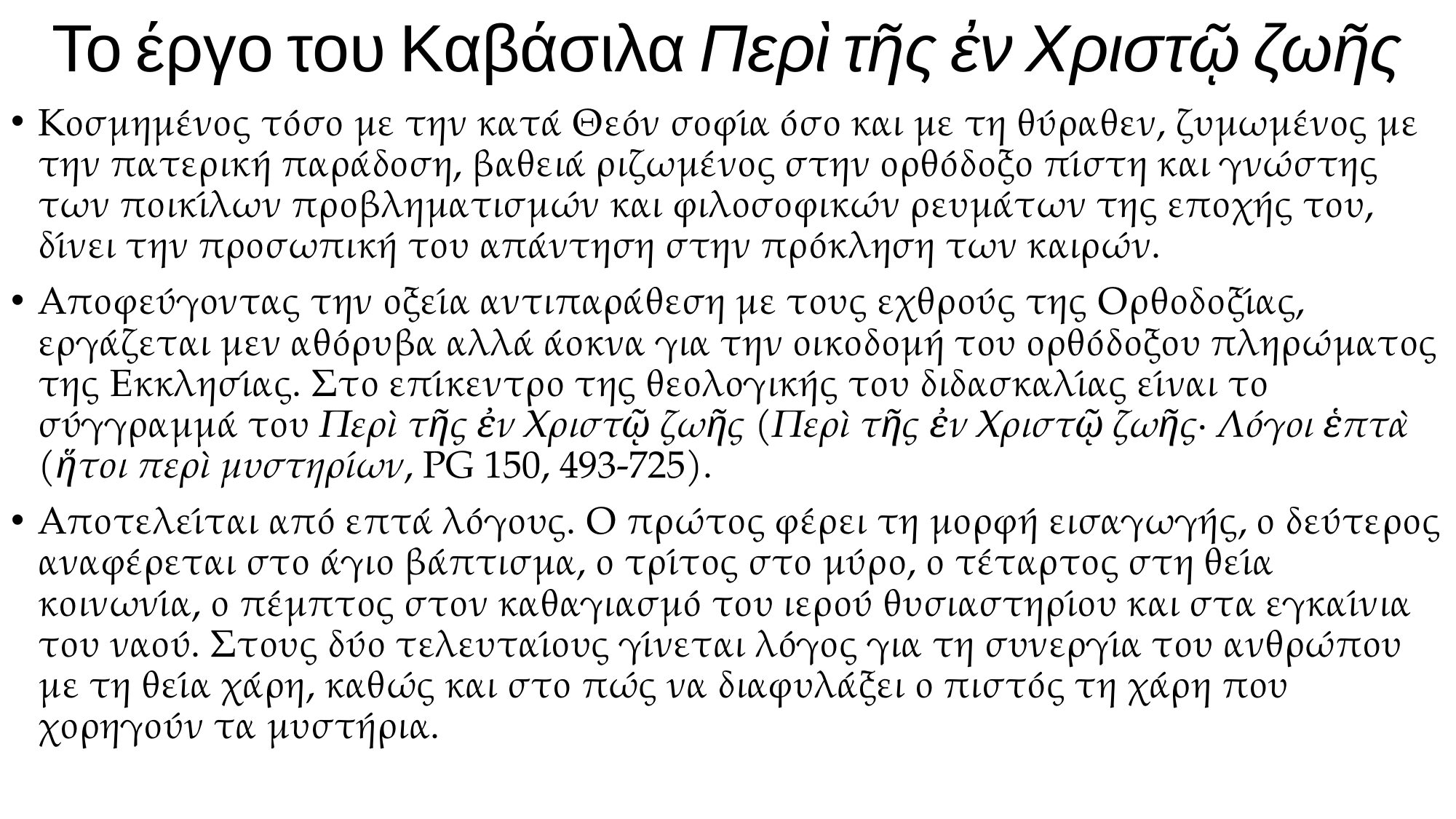

# Το έργο του Καβάσιλα Περὶ τῆς ἐν Χριστῷ ζωῆς
Κοσμημένος τόσο με την κατά Θεόν σοφία όσο και με τη θύραθεν, ζυμωμένος με την πατερική παράδοση, βαθειά ριζωμένος στην ορθόδοξο πίστη και γνώστης των ποικίλων προβληματισμών και φιλοσοφικών ρευμάτων της εποχής του, δίνει την προσωπική του απάντηση στην πρόκληση των καιρών.
Αποφεύγοντας την οξεία αντιπαράθεση με τους εχθρούς της Ορθοδοξίας, εργάζεται μεν αθόρυβα αλλά άοκνα για την οικοδομή του ορθόδοξου πληρώματος της Εκκλησίας. Στο επίκεντρο της θεολογικής του διδασκαλίας είναι το σύγγραμμά του Περὶ τῆς ἐν Χριστῷ ζωῆς (Περὶ τῆς ἐν Χριστῷ ζωῆς· Λόγοι ἑπτὰ (ἥτοι περὶ μυστηρίων, PG 150, 493-725).
Αποτελείται από επτά λόγους. Ο πρώτος φέρει τη μορφή εισαγωγής, ο δεύτερος αναφέρεται στο άγιο βάπτισμα, ο τρίτος στο μύρο, ο τέταρτος στη θεία κοινωνία, ο πέμπτος στον καθαγιασμό του ιερού θυσιαστηρίου και στα εγκαίνια του ναού. Στους δύο τελευταίους γίνεται λόγος για τη συνεργία του ανθρώπου με τη θεία χάρη, καθώς και στο πώς να διαφυλάξει ο πιστός τη χάρη που χορηγούν τα μυστήρια.